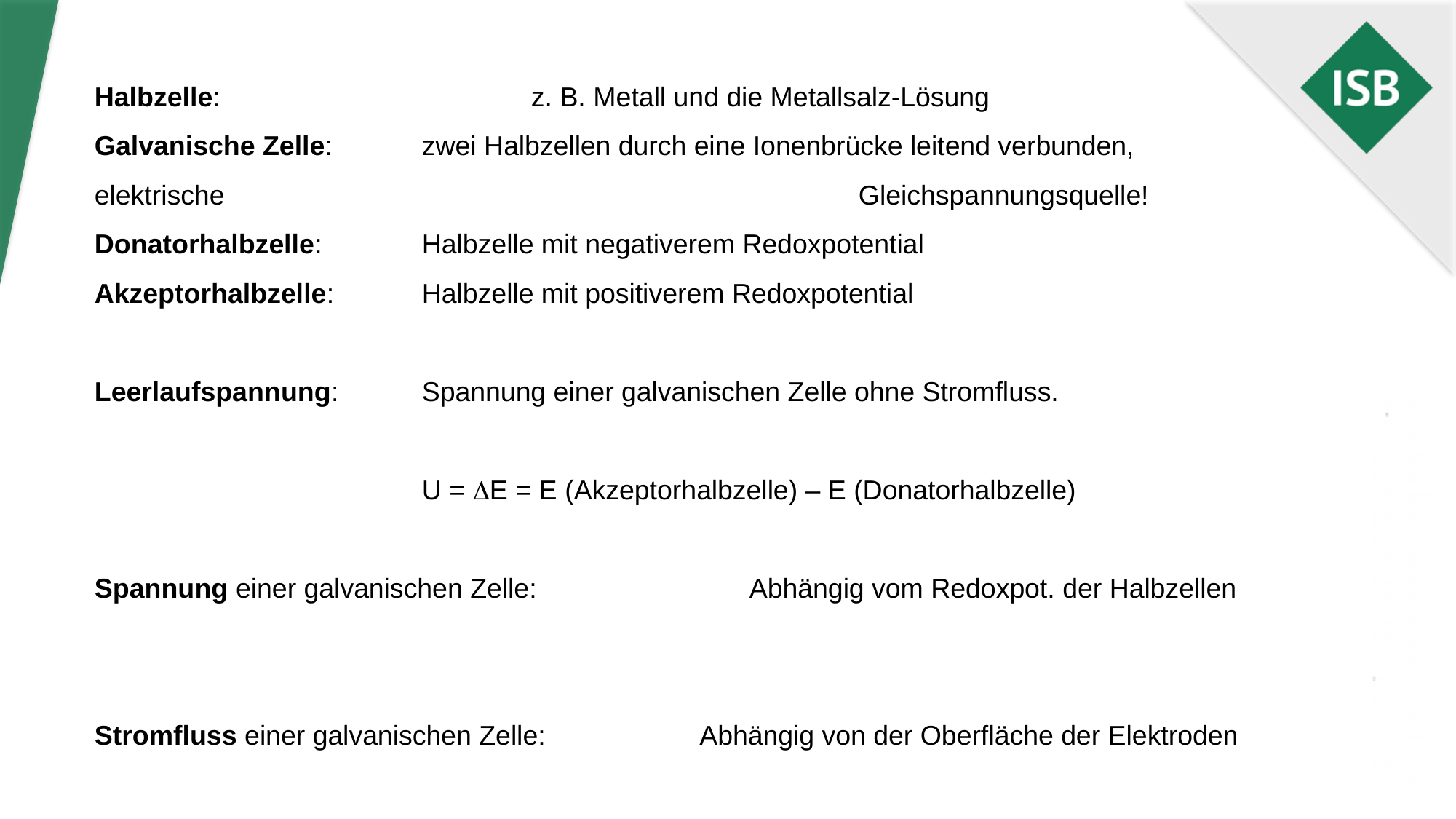

Halbzelle: 			z. B. Metall und die Metallsalz-Lösung
Galvanische Zelle: 	zwei Halbzellen durch eine Ionenbrücke leitend verbunden, elektrische 						Gleichspannungsquelle!
Donatorhalbzelle: 	Halbzelle mit negativerem Redoxpotential
Akzeptorhalbzelle: 	Halbzelle mit positiverem Redoxpotential

Leerlaufspannung: 	Spannung einer galvanischen Zelle ohne Stromfluss.

			U = ΔE = E (Akzeptorhalbzelle) – E (Donatorhalbzelle)

Spannung einer galvanischen Zelle: 		Abhängig vom Redoxpot. der Halbzellen

Stromfluss einer galvanischen Zelle: 	        Abhängig von der Oberfläche der Elektroden